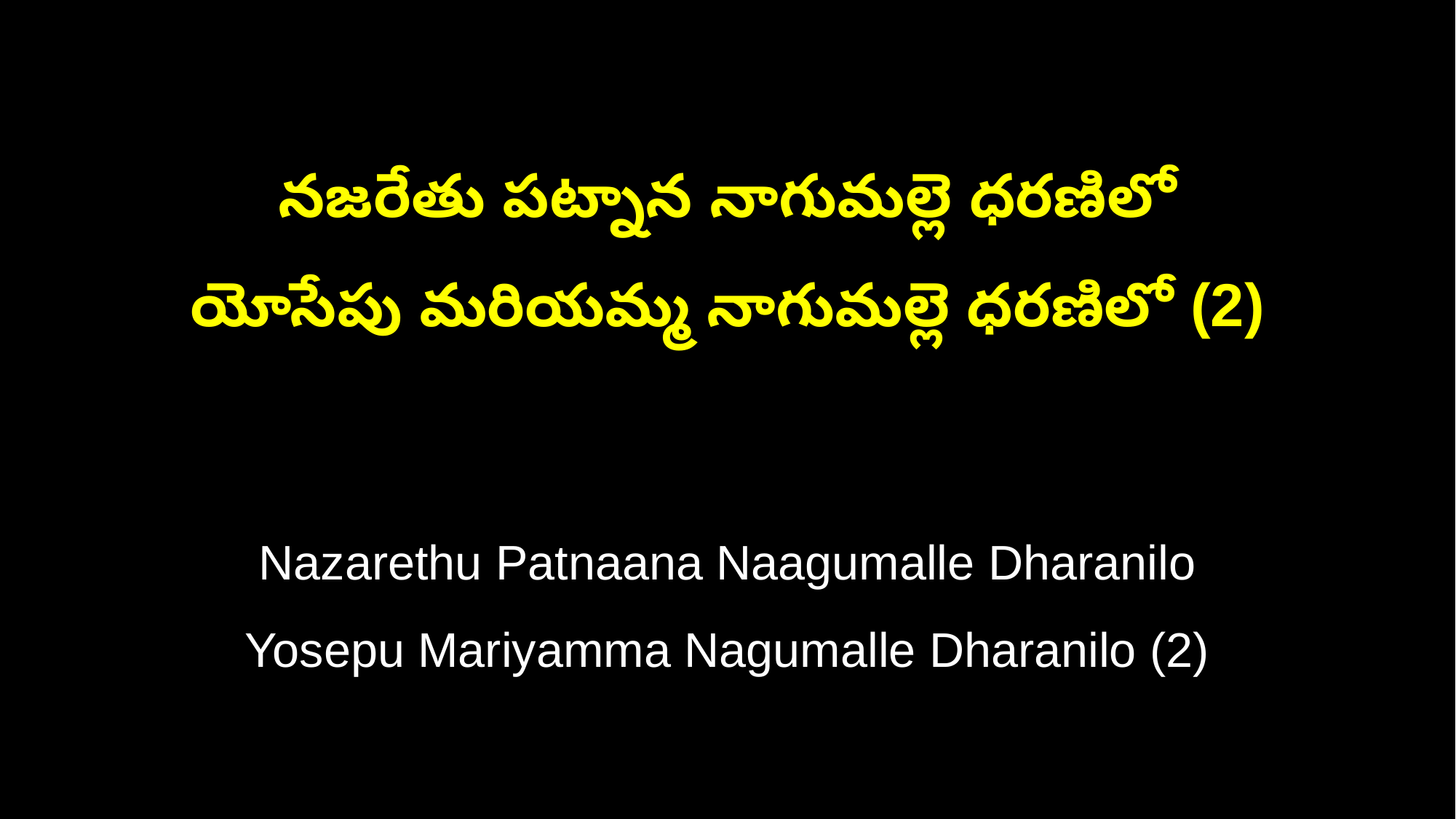

నజరేతు పట్నాన నాగుమల్లె ధరణిలో
యోసేపు మరియమ్మ నాగుమల్లె ధరణిలో (2)
Nazarethu Patnaana Naagumalle Dharanilo
Yosepu Mariyamma Nagumalle Dharanilo (2)